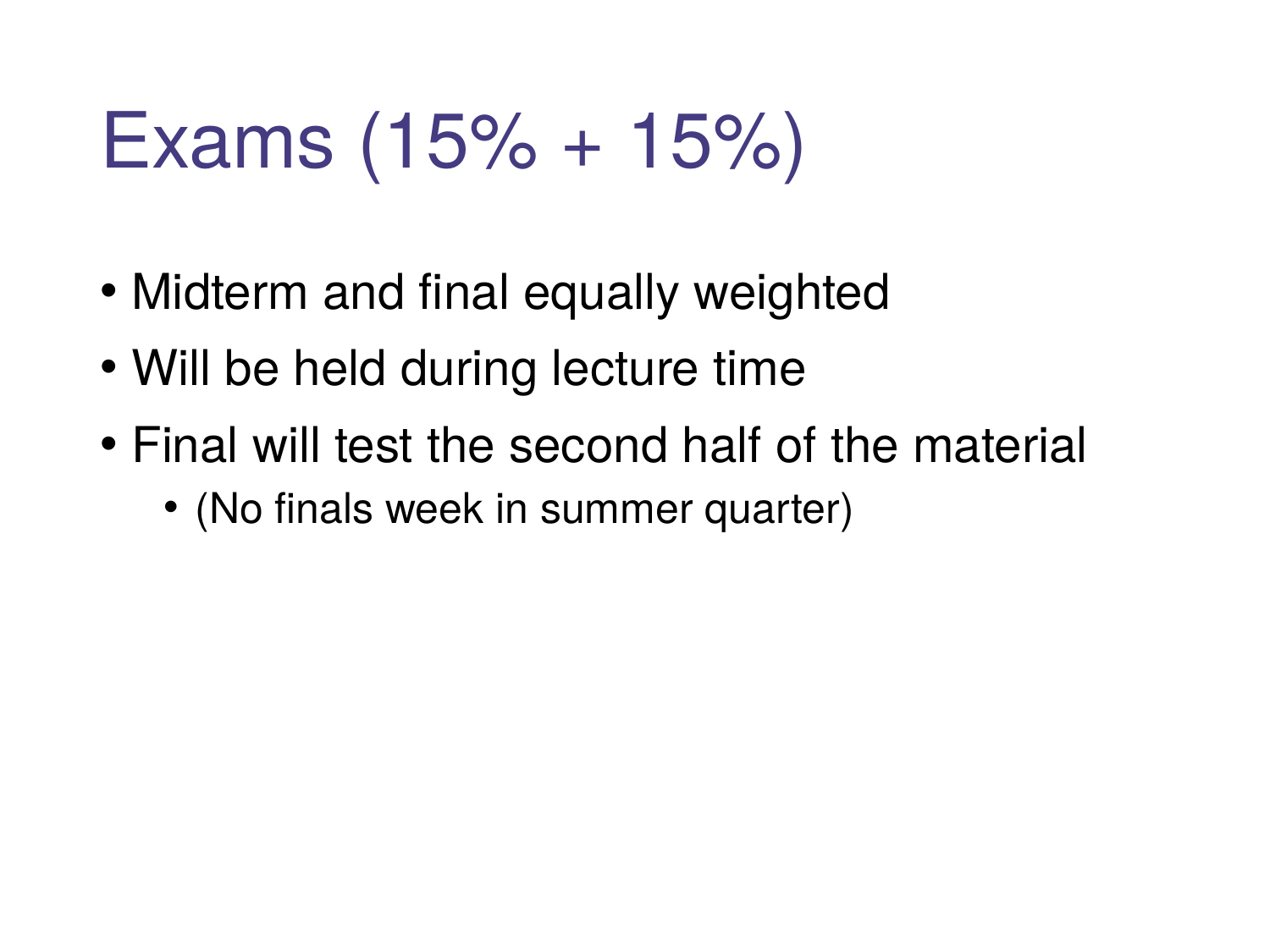

# Exams (15% + 15%)
Midterm and final equally weighted
Will be held during lecture time
Final will test the second half of the material
(No finals week in summer quarter)